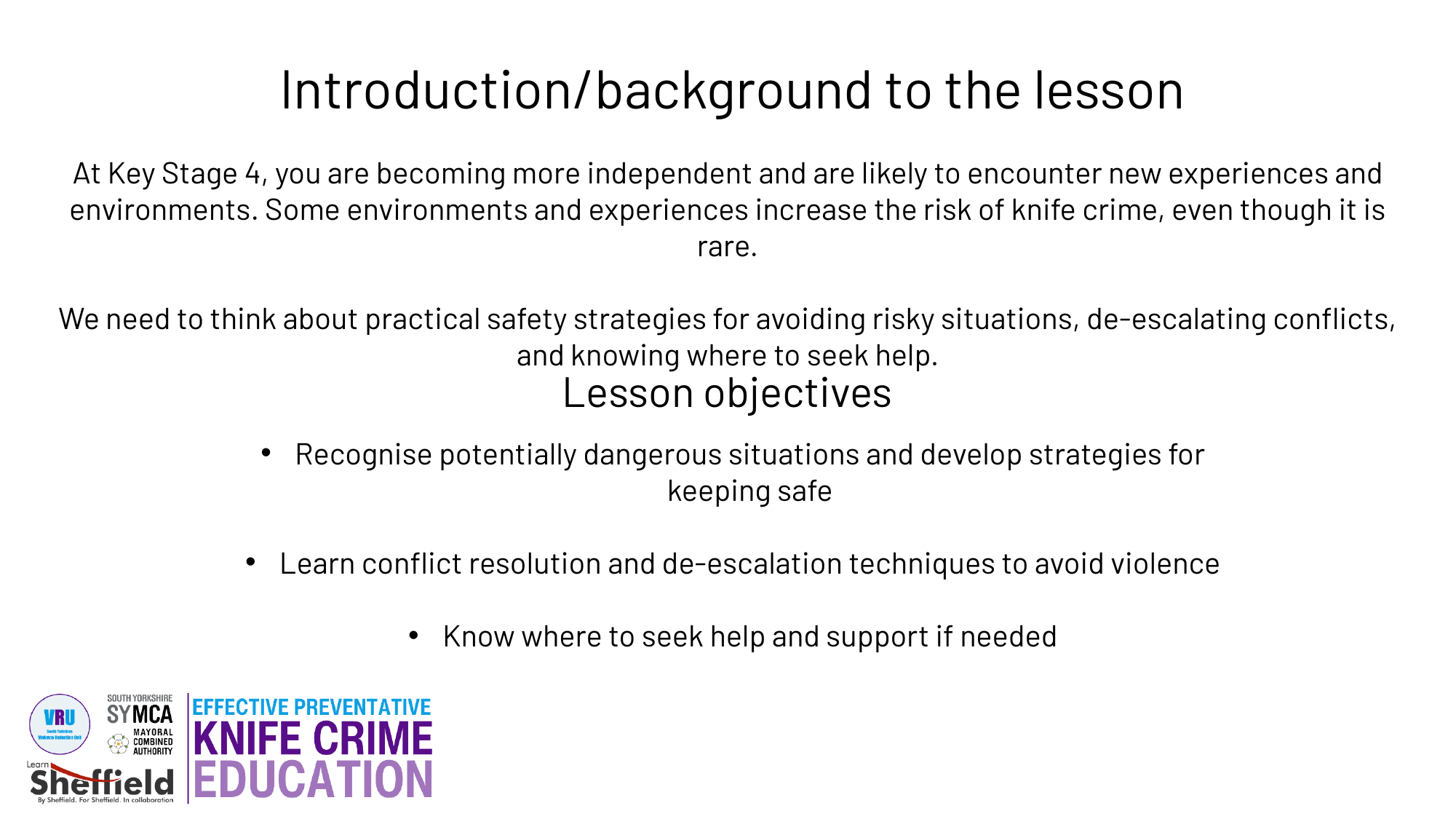

Introduction/background to the lesson
At Key Stage 4, you are becoming more independent and are likely to encounter new experiences and environments. Some environments and experiences increase the risk of knife crime, even though it is rare.

We need to think about practical safety strategies for avoiding risky situations, de-escalating conflicts, and knowing where to seek help.
Lesson objectives
Recognise potentially dangerous situations and develop strategies for keeping safe

Learn conflict resolution and de-escalation techniques to avoid violence

Know where to seek help and support if needed